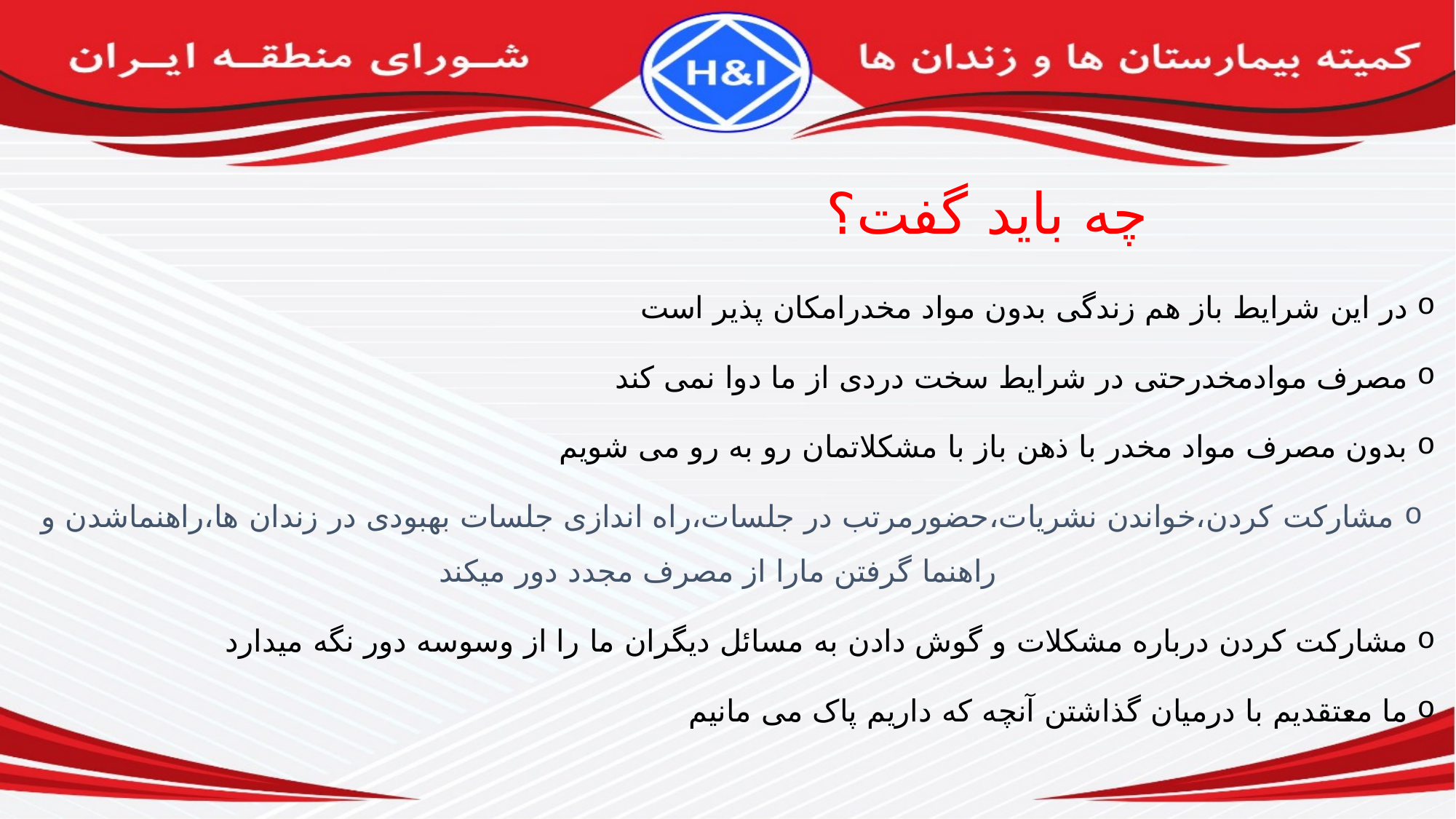

# چه باید گفت؟
در این شرایط باز هم زندگی بدون مواد مخدرامکان پذیر است
مصرف موادمخدرحتی در شرایط سخت دردی از ما دوا نمی کند
بدون مصرف مواد مخدر با ذهن باز با مشکلاتمان رو به رو می شویم
مشارکت کردن،خواندن نشریات،حضورمرتب در جلسات،راه اندازی جلسات بهبودی در زندان ها،راهنماشدن و راهنما گرفتن مارا از مصرف مجدد دور میکند
مشارکت کردن درباره مشکلات و گوش دادن به مسائل دیگران ما را از وسوسه دور نگه میدارد
ما معتقدیم با درمیان گذاشتن آنچه که داریم پاک می مانیم